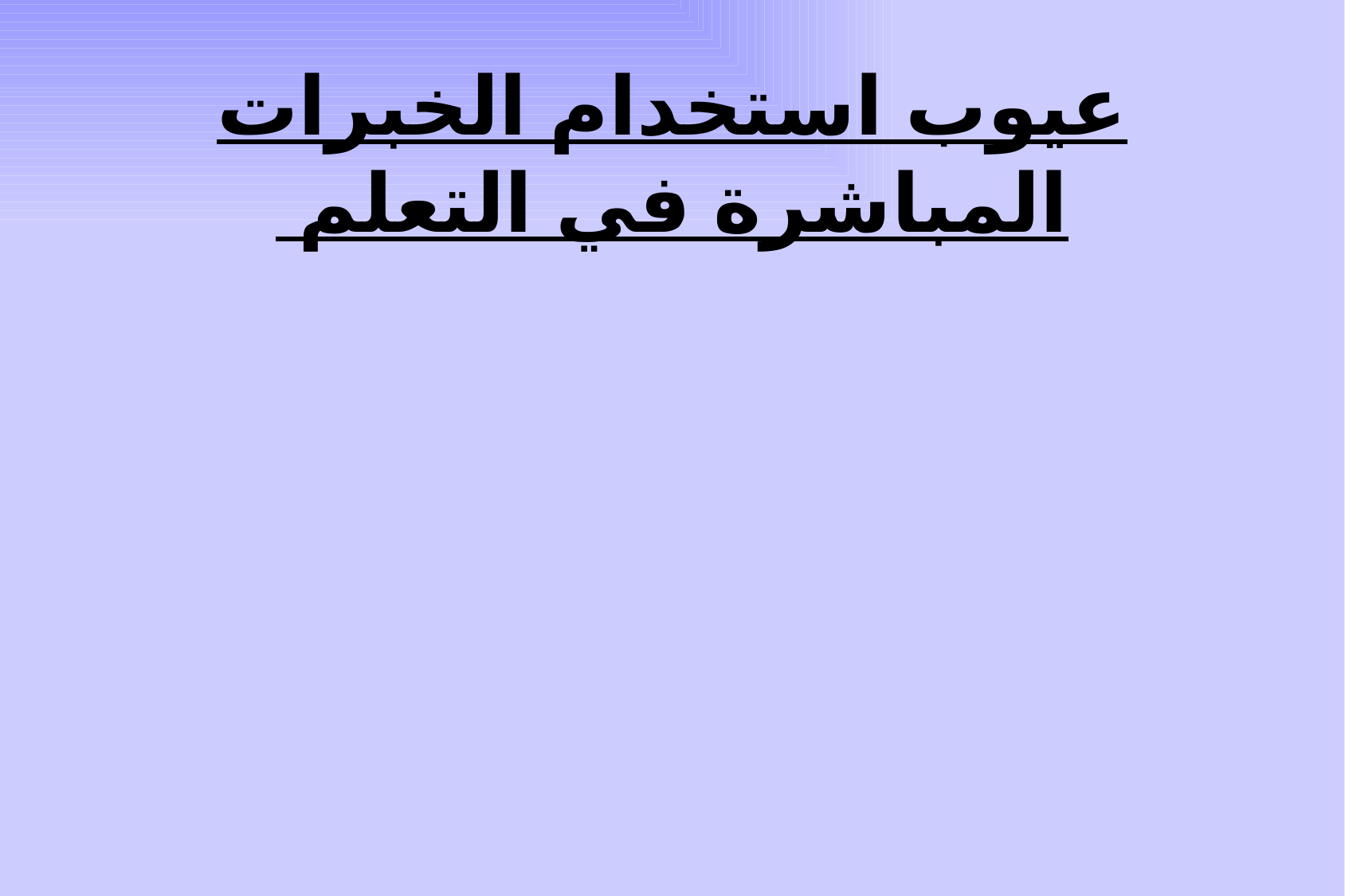

# عيوب استخدام الخبرات المباشرة في التعلم
استغراق وقت طويل، كما أن كمَّ الخبرات البشرية يتزايد بسرعة هائلة يصعب على الفرد الإلمام بها..... ولذلك يصعب على مخططي المناهج أن يجعلوا عملية تعلم كل الخبرات بطريقة مباشرة.
تجعل الأجيال الحالية لا تستفيد بخبرات من سبقها من الأجيال، ومن هنا لن يحدث تطور في حياة البشر.
تحتاج – عند التعلم بها – إلى تمويل مادى كثيرٍ.
هناك مواقف قد يستحيل أن يتعلم بها الإنسان عن طريق الخبرات المباشرة – لصعوبة الوصول إلى أماكن المواقف – لخطورة المواقف – لذهابها مع الأحداث التاريخية؛ ص8.